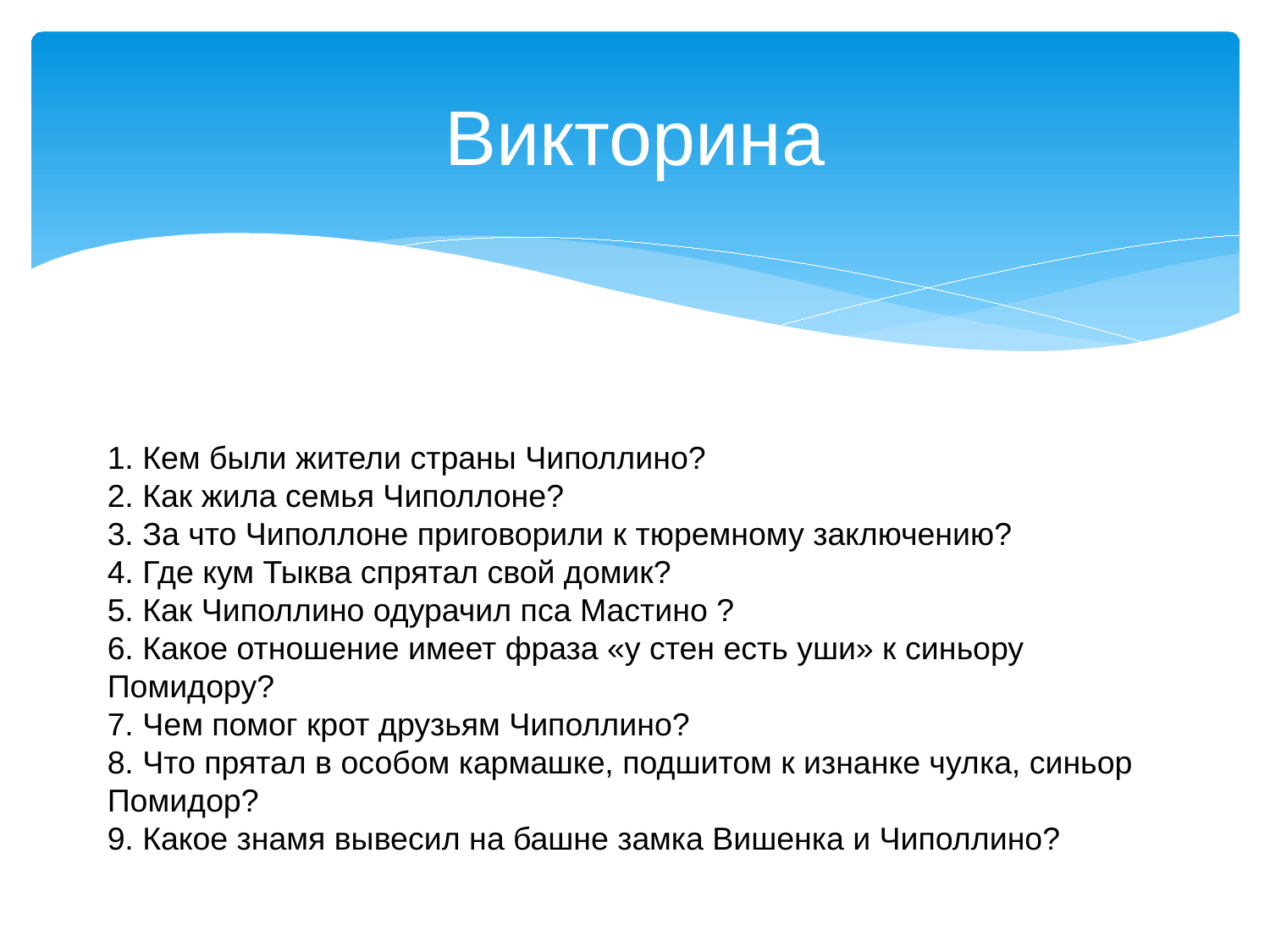

# Викторина
1. Кем были жители страны Чиполлино?
2. Как жила семья Чиполлоне?
3. За что Чиполлоне приговорили к тюремному заключению?
4. Где кум Тыква спрятал свой домик?
5. Как Чиполлино одурачил пса Мастино ?
6. Какое отношение имеет фраза «у стен есть уши» к синьору Помидору?
7. Чем помог крот друзьям Чиполлино?
8. Что прятал в особом кармашке, подшитом к изнанке чулка, синьор Помидор?
9. Какое знамя вывесил на башне замка Вишенка и Чиполлино?